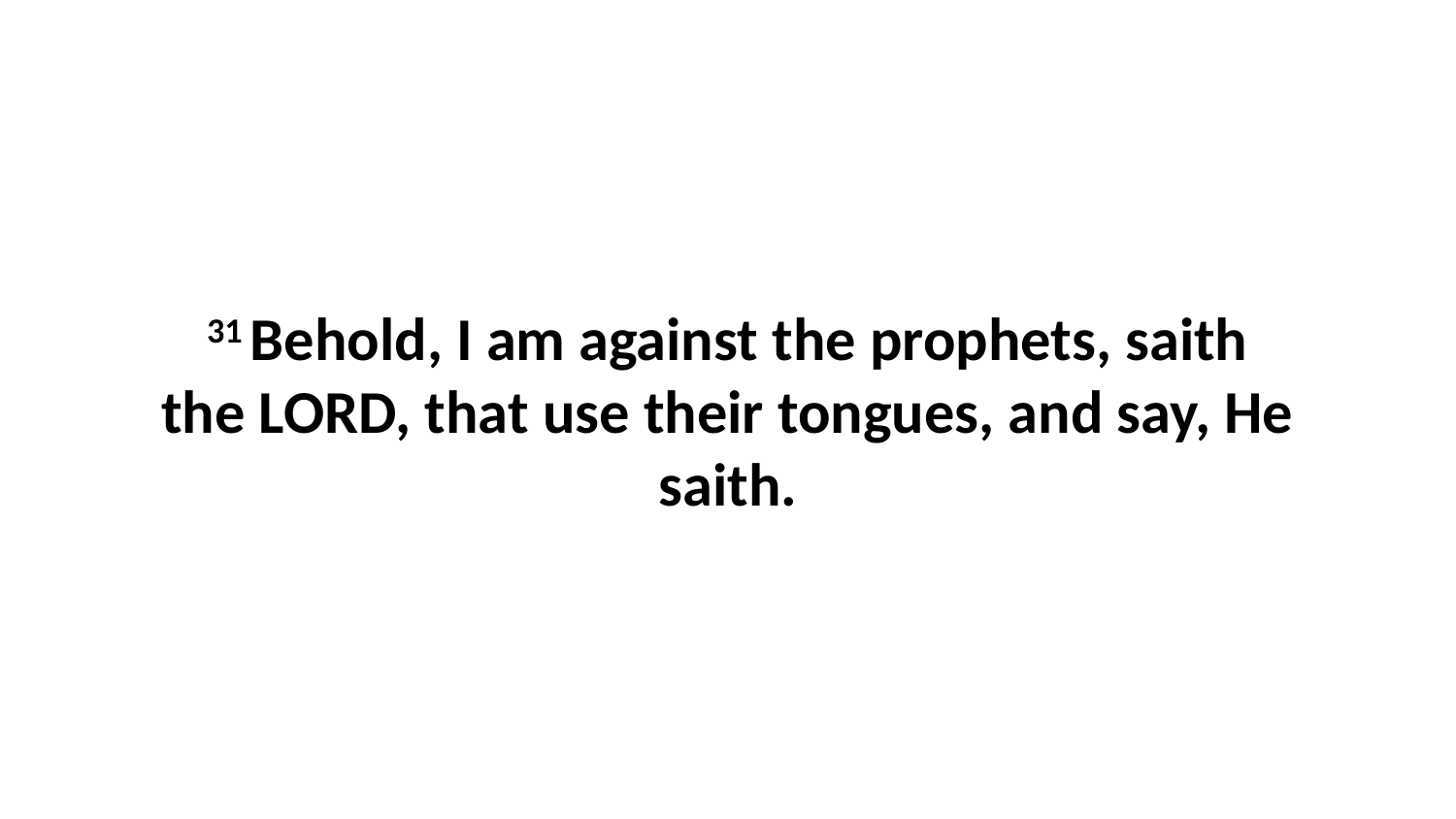

31 Behold, I am against the prophets, saith the LORD, that use their tongues, and say, He saith.